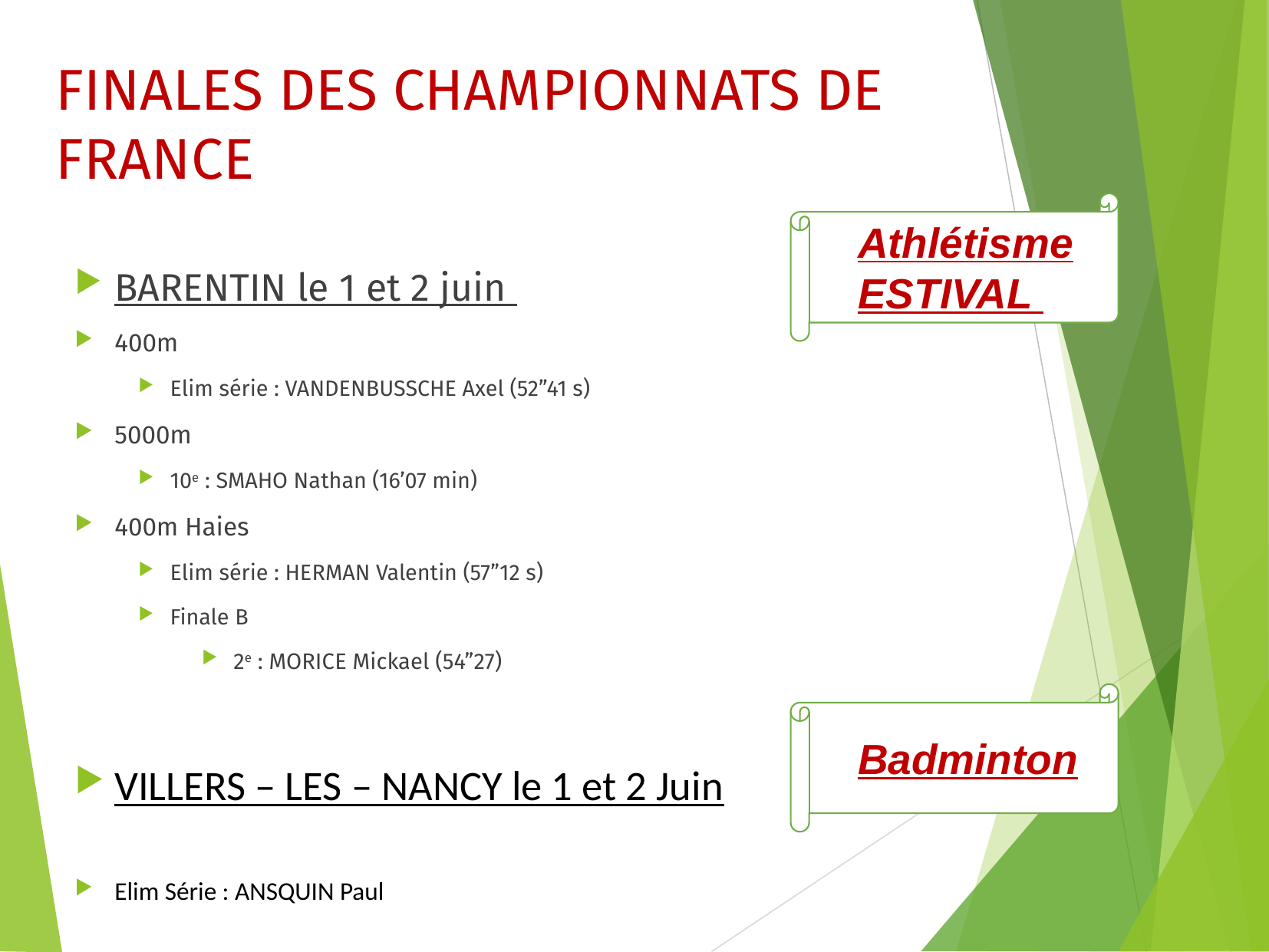

# FINALES DES CHAMPIONNATS DE FRANCE

BARENTIN le 1 et 2 juin
400m
Elim série : VANDENBUSSCHE Axel (52”41 s)
5000m
10e : SMAHO Nathan (16’07 min)
400m Haies
Elim série : HERMAN Valentin (57”12 s)
Finale B
2e : MORICE Mickael (54”27)

VILLERS – LES – NANCY le 1 et 2 Juin

Elim Série : ANSQUIN Paul

Athlétisme ESTIVAL

Badminton